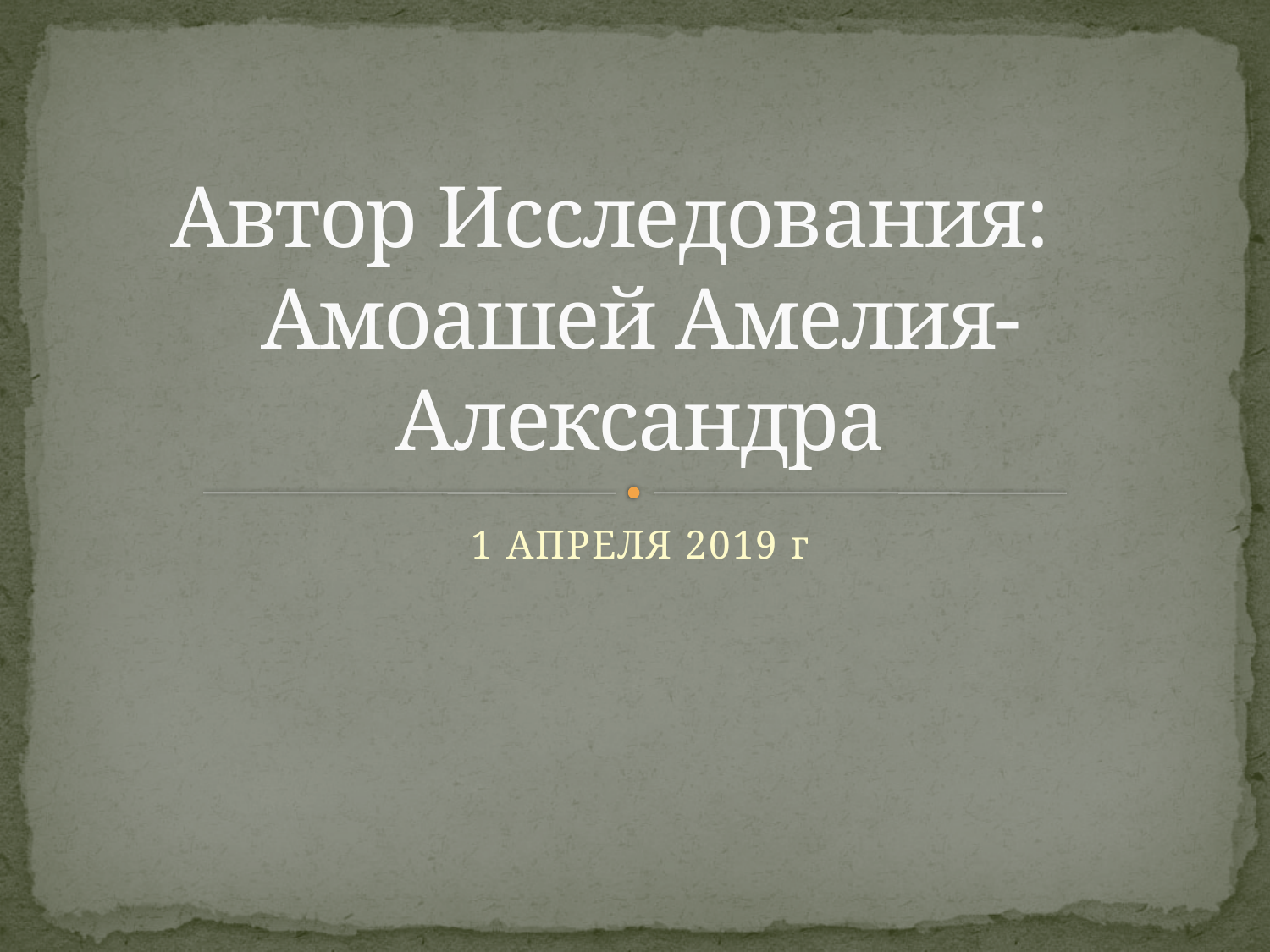

# Автор Исследования: Амоашей Амелия-Александра
1 АПРЕЛЯ 2019 г